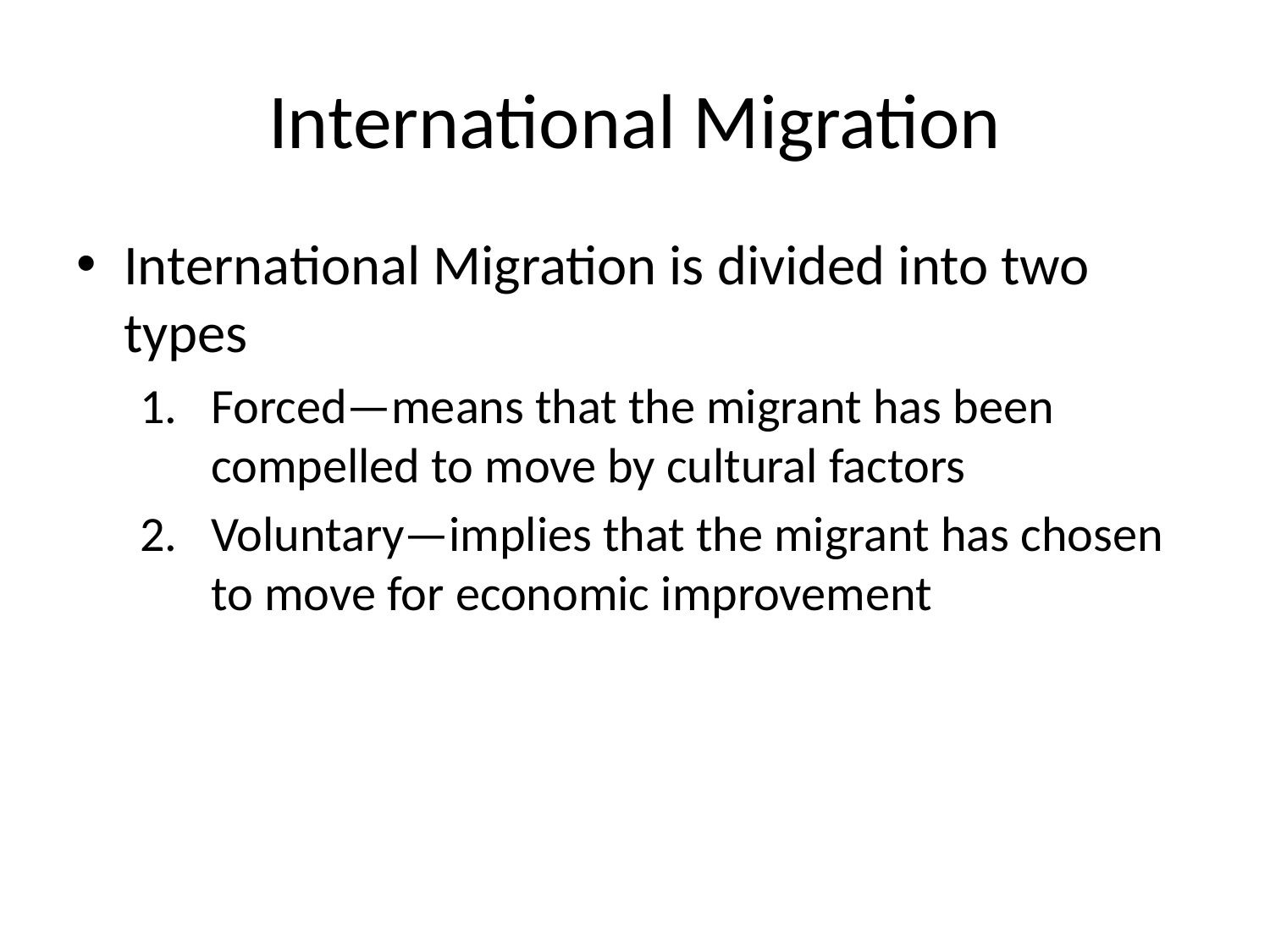

# International Migration
International Migration is divided into two types
Forced—means that the migrant has been compelled to move by cultural factors
Voluntary—implies that the migrant has chosen to move for economic improvement